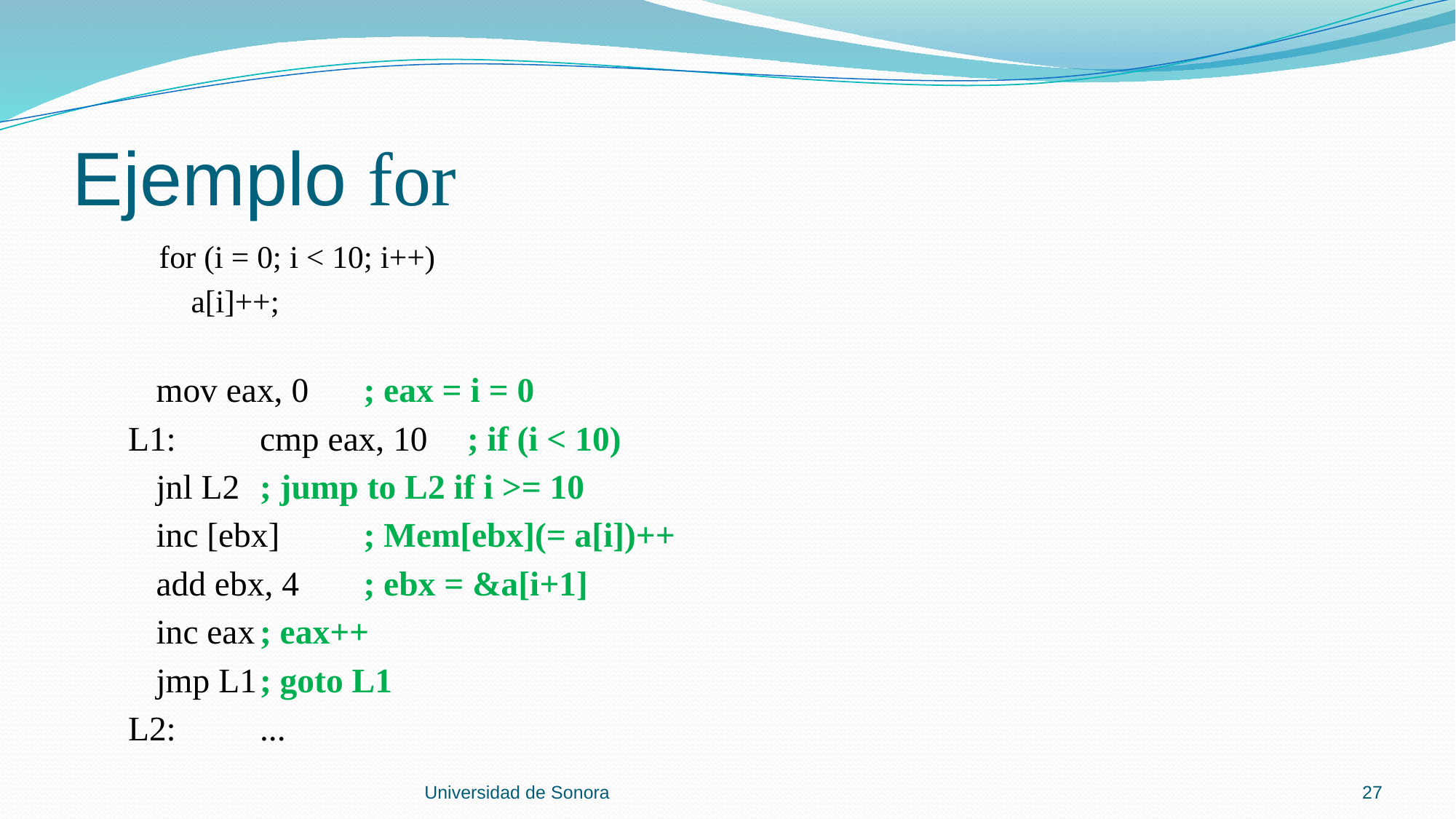

# Ejemplo for
for (i = 0; i < 10; i++)
    a[i]++;

			mov eax, 0		; eax = i = 0
L1:		cmp eax, 10		; if (i < 10)
			jnl L2			; jump to L2 if i >= 10
			inc [ebx]		; Mem[ebx](= a[i])++
			add ebx, 4		; ebx = &a[i+1]
			inc eax			; eax++
			jmp L1			; goto L1
L2:		...

Universidad de Sonora
27